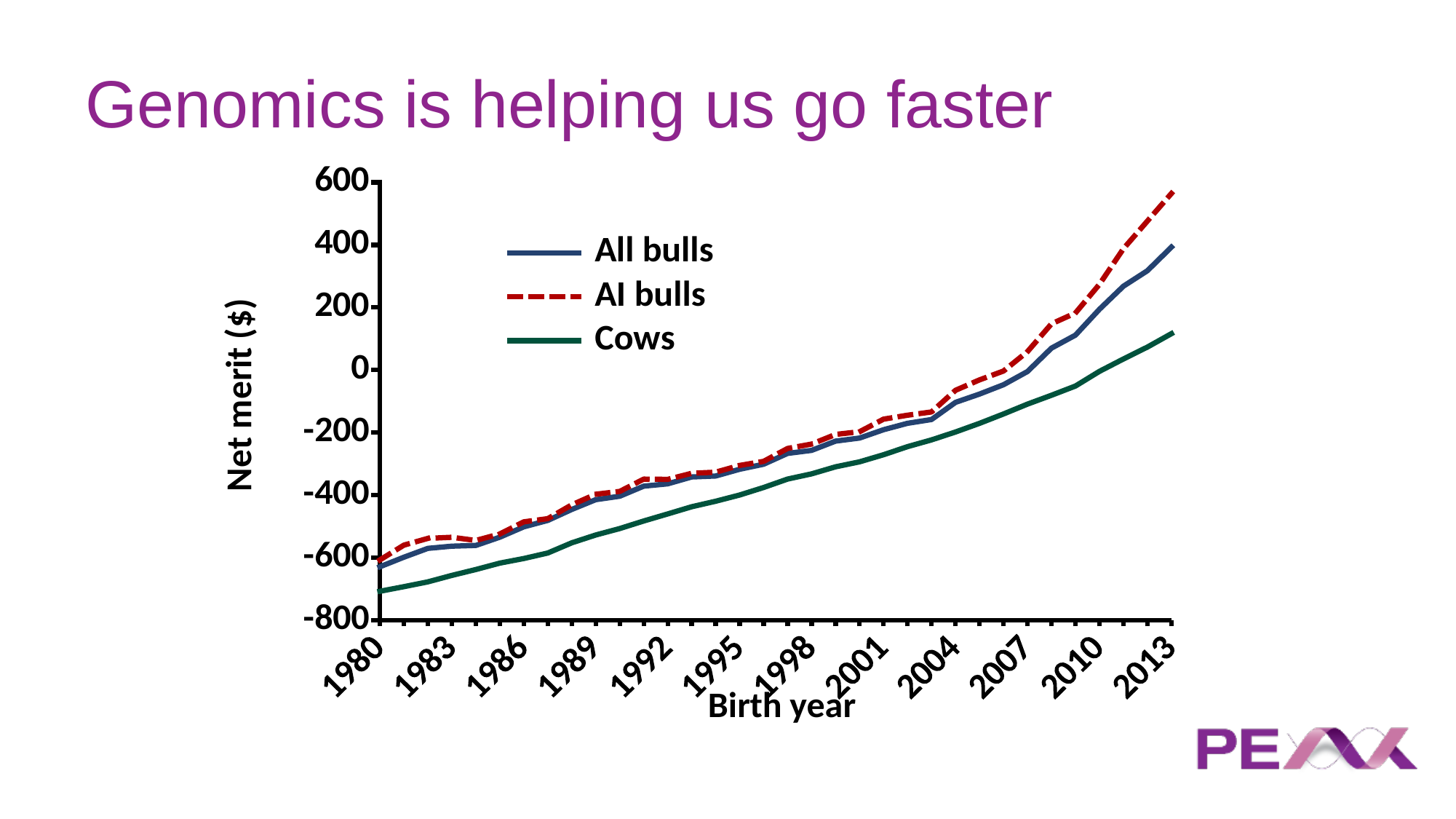

Genomics is helping us go faster

### Chart

| Category |  |  |  |
|---|---|---|---|
| 1980 | -629.6305031 | -607.758832600001 | -708.069 |
| 1981 | -599.0835551 | -560.4649881999989 | -693.279000000001 |
| 1982 | -570.7555089 | -538.8491445999995 | -677.876 |
| 1983 | -563.7329529999994 | -535.311450399999 | -657.31 |
| 1984 | -561.290770800001 | -545.4709872 | -638.38 |
| 1985 | -535.0517285999995 | -524.7393728000005 | -617.955999999999 |
| 1986 | -501.7249338999999 | -485.8748489 | -603.149 |
| 1987 | -481.3195641 | -475.6685428 | -585.664 |
| 1988 | -446.2671605 | -431.5009152 | -552.98 |
| 1989 | -414.9021849999997 | -397.5151514999994 | -527.915 |
| 1990 | -403.9837992999992 | -388.3901192999991 | -507.2989999999991 |
| 1991 | -371.7519188999995 | -349.1460337 | -483.18 |
| 1992 | -364.2662595999994 | -349.9090909 | -460.5309999999994 |
| 1993 | -342.2827962999997 | -330.4666667 | -437.605 |
| 1994 | -339.2129739 | -326.9708492 | -419.9549999999999 |
| 1995 | -317.56864 | -305.3858868 | -399.947 |
| 1996 | -301.6227626000005 | -292.3324251 | -376.0009999999997 |
| 1997 | -266.8819917999996 | -251.0616343 | -348.9159999999994 |
| 1998 | -257.2602739999996 | -237.0398954 | -332.449 |
| 1999 | -227.4807091 | -206.2092049999997 | -309.757 |
| 2000 | -217.7385984 | -197.5478261 | -293.894 |
| 2001 | -191.1331893 | -157.1346725999997 | -271.2579999999996 |
| 2002 | -170.6202166000002 | -144.7235939999997 | -245.2139999999997 |
| 2003 | -158.4662085000002 | -134.2013115 | -223.768 |
| 2004 | -103.6305998 | -64.9672459900002 | -198.323 |
| 2005 | -77.04168321000014 | -31.71740614 | -170.725 |
| 2006 | -47.19579865000006 | -3.365335052000001 | -140.792 |
| 2007 | -4.882136894999991 | 58.66264205 | -109.292 |
| 2008 | 69.83548982999996 | 147.6450539999997 | -80.974 |
| 2009 | 111.5685833 | 182.4064257 | -51.383 |
| 2010 | 194.1889220000002 | 274.0839637 | -4.366999999999995 |
| 2011 | 268.0936826 | 388.0922947 | 35.303 |
| 2012 | 317.6854172999999 | 476.4196983 | 73.213 |
| 2013 | 393.0609084 | 564.8178693999984 | 116.272 |